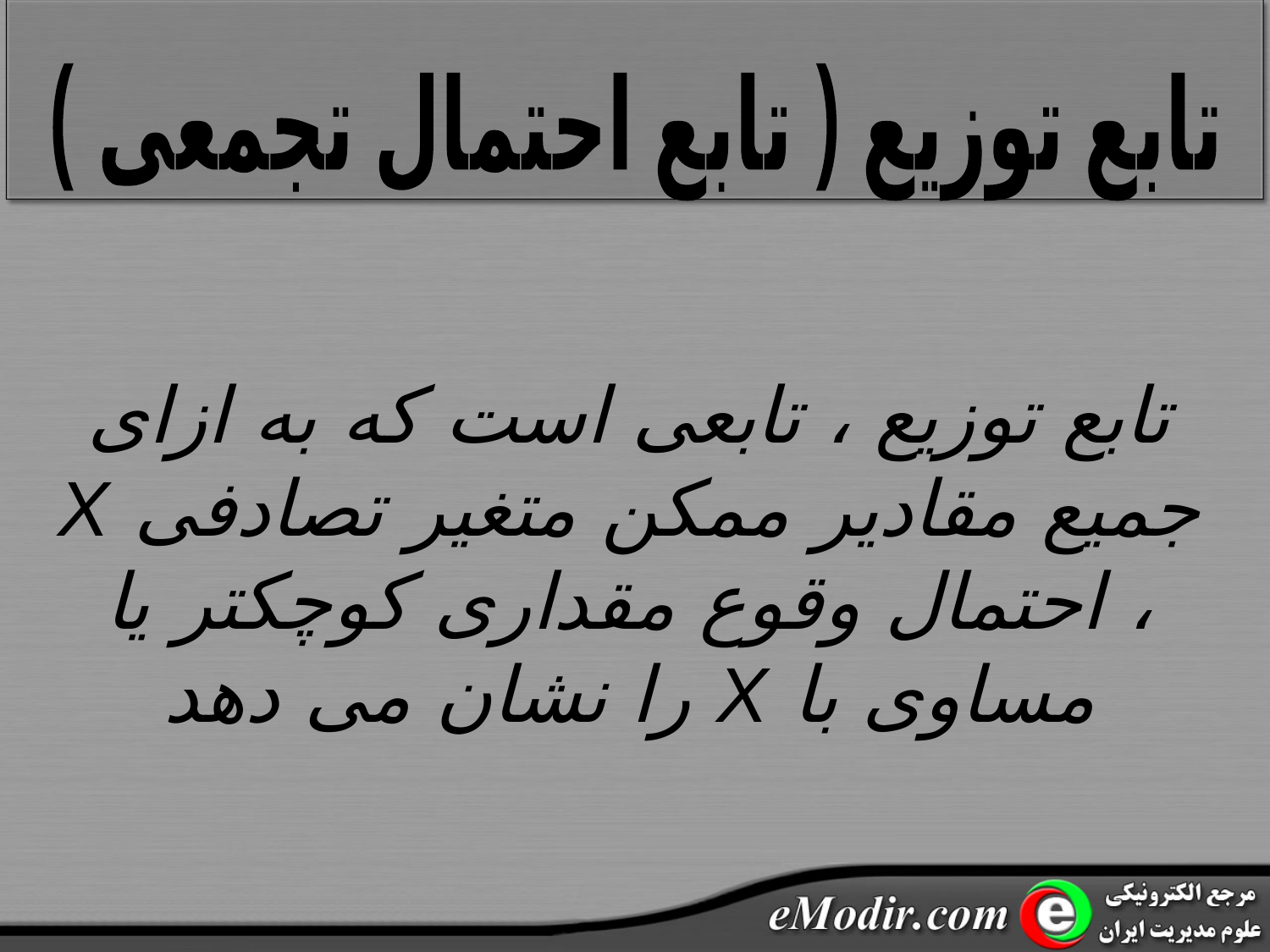

تابع توزیع ( تابع احتمال تجمعی )
تابع توزیع ، تابعی است که به ازای جمیع مقادیر ممکن متغیر تصادفی X ، احتمال وقوع مقداری کوچکتر یا مساوی با X را نشان می دهد